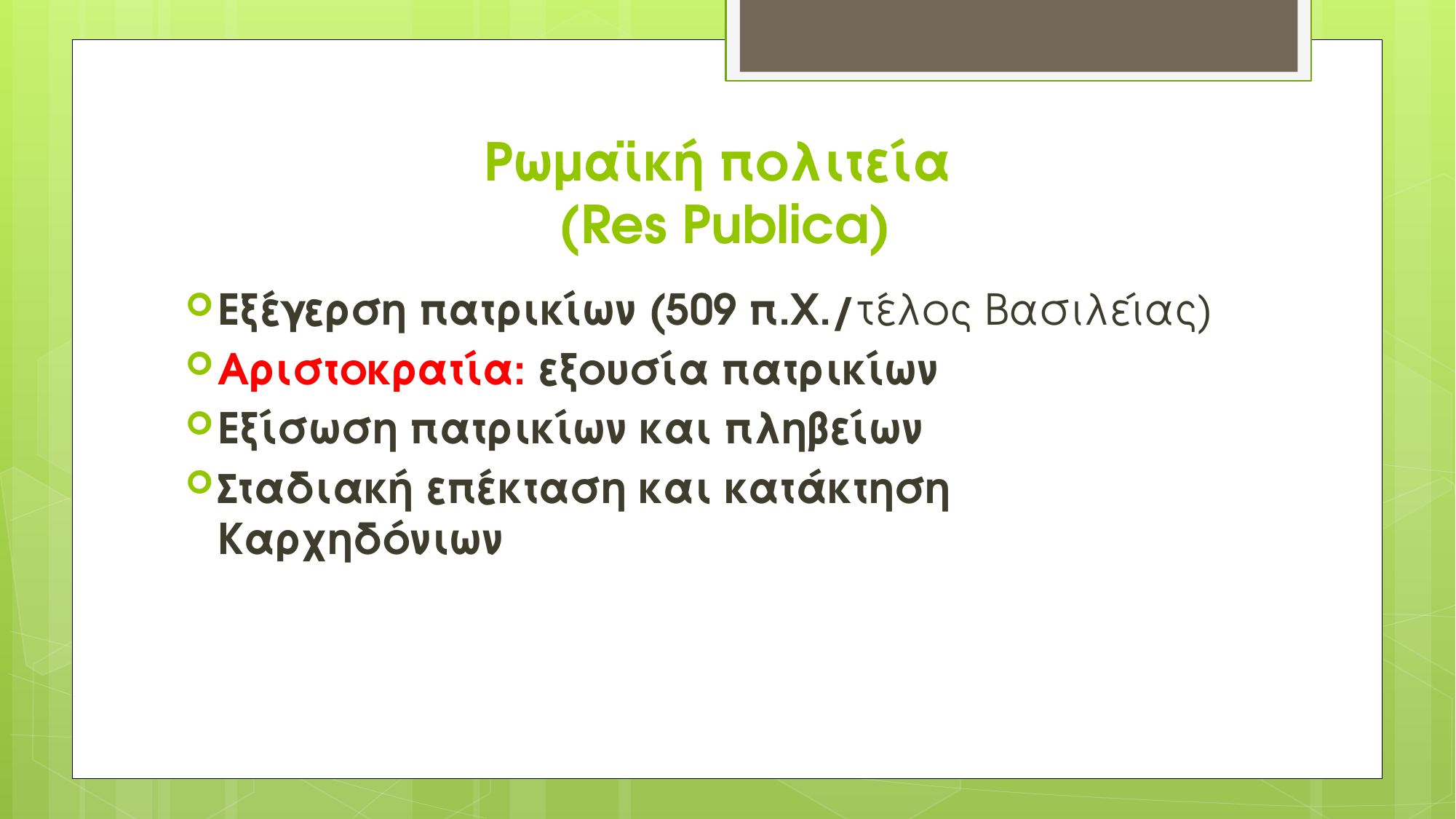

# Ρωμαϊκή πολιτεία (Res Publica)
Εξέγερση πατρικίων (509 π.Χ./τέλος Βασιλείας)
Αριστοκρατία: εξουσία πατρικίων
Εξίσωση πατρικίων και πληβείων
Σταδιακή επέκταση και κατάκτηση Καρχηδόνιων